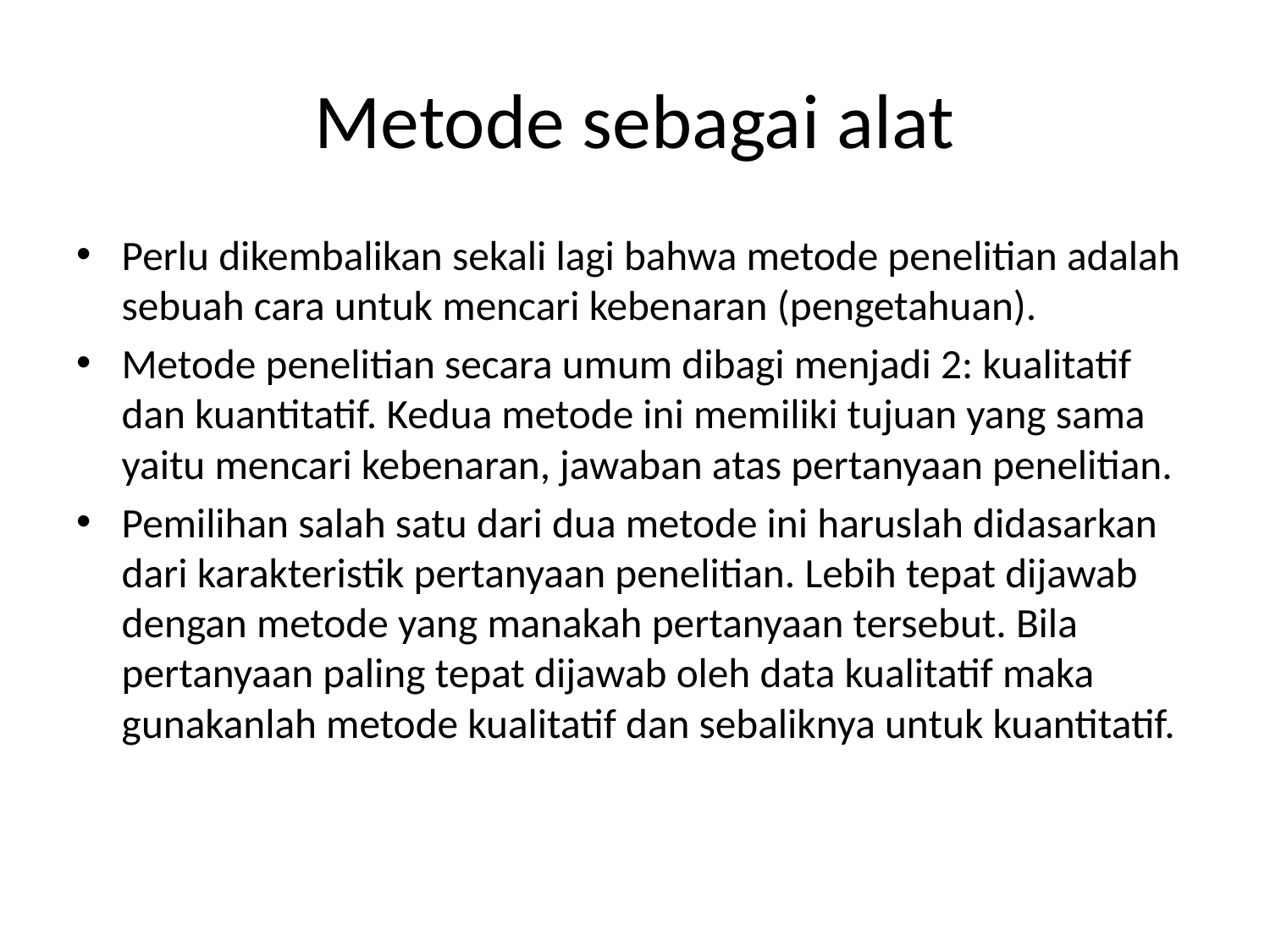

# Metode sebagai alat
Perlu dikembalikan sekali lagi bahwa metode penelitian adalah sebuah cara untuk mencari kebenaran (pengetahuan).
Metode penelitian secara umum dibagi menjadi 2: kualitatif dan kuantitatif. Kedua metode ini memiliki tujuan yang sama yaitu mencari kebenaran, jawaban atas pertanyaan penelitian.
Pemilihan salah satu dari dua metode ini haruslah didasarkan dari karakteristik pertanyaan penelitian. Lebih tepat dijawab dengan metode yang manakah pertanyaan tersebut. Bila pertanyaan paling tepat dijawab oleh data kualitatif maka gunakanlah metode kualitatif dan sebaliknya untuk kuantitatif.